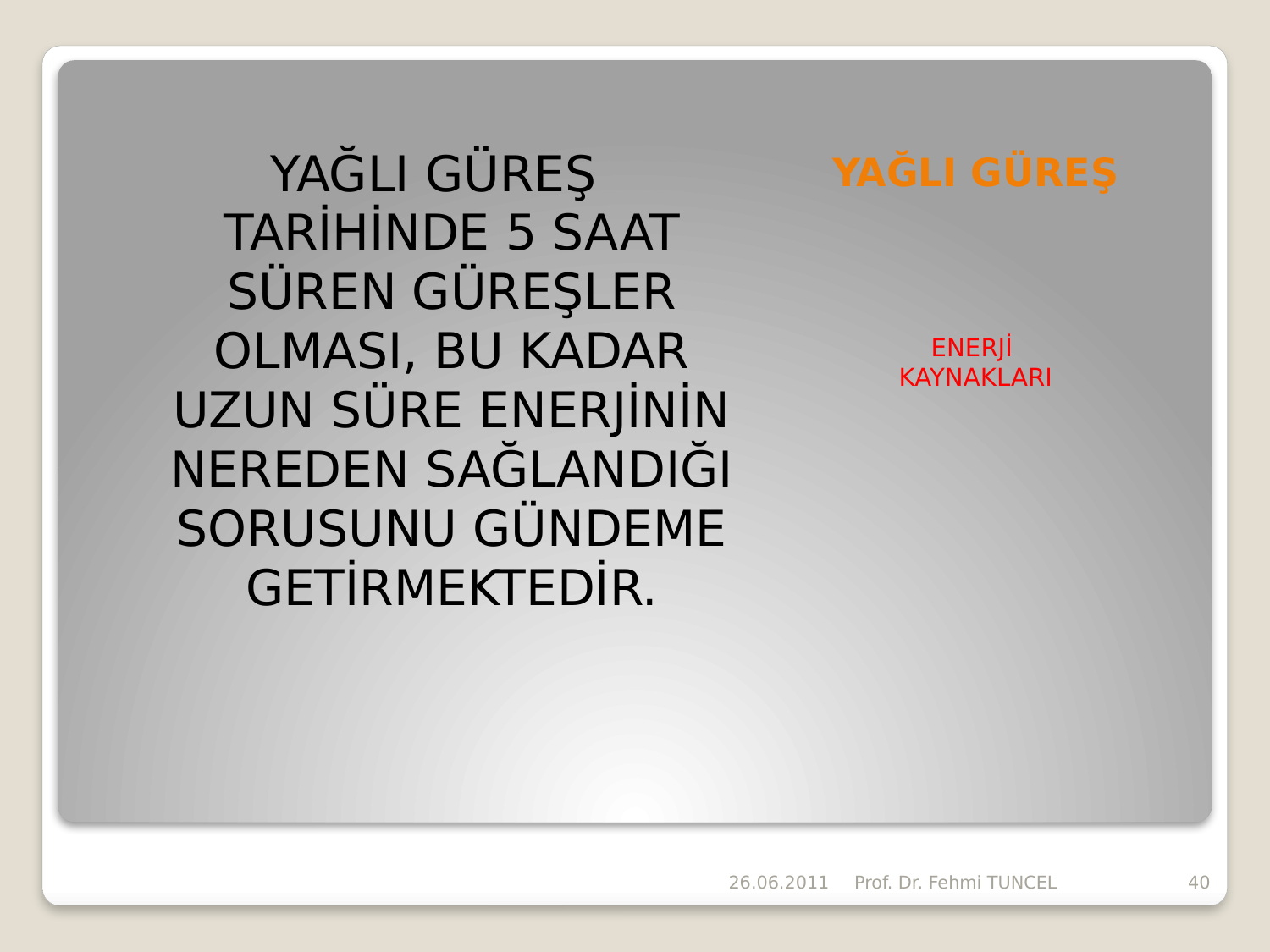

# YAĞLI GÜREŞ
YAĞLI GÜREŞ TARİHİNDE 5 SAAT SÜREN GÜREŞLER OLMASI, BU KADAR UZUN SÜRE ENERJİNİN NEREDEN SAĞLANDIĞI SORUSUNU GÜNDEME GETİRMEKTEDİR.

ENERJİ
KAYNAKLARI
26.06.2011
Prof. Dr. Fehmi TUNCEL
40